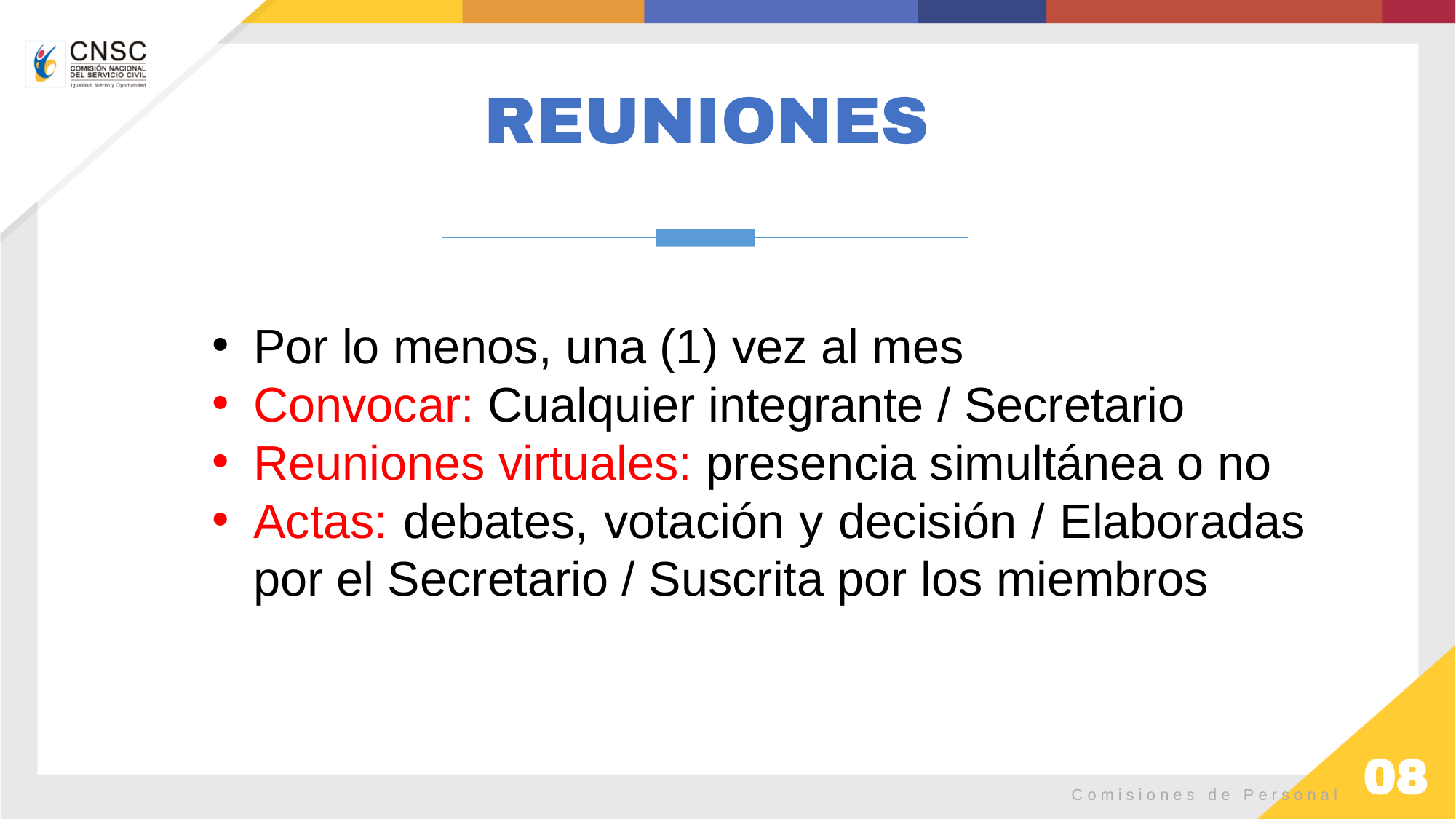

REUNIONES

Por lo menos, una (1) vez al mes
Convocar: Cualquier integrante / Secretario
Reuniones virtuales: presencia simultánea o no
Actas: debates, votación y decisión / Elaboradas por el Secretario / Suscrita por los miembros

08
Comisiones de Personal